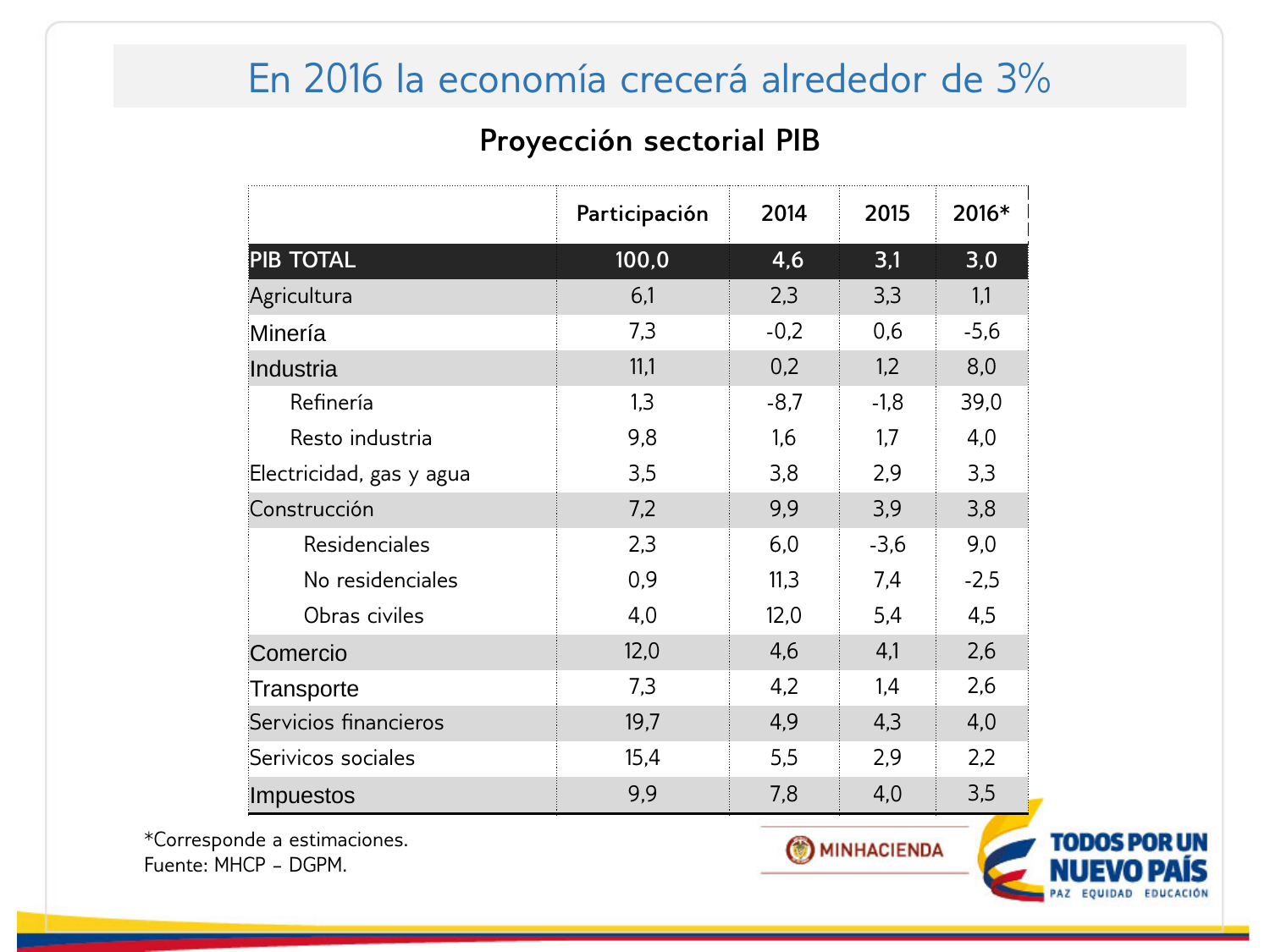

En 2016 la economía crecerá alrededor de 3%
Proyección sectorial PIB
|  |  |  | Participación | 2014 | 2015 | 2016\* |
| --- | --- | --- | --- | --- | --- | --- |
|  |  |  |  |  |  |  |
| PIB TOTAL |  |  | 100,0 | 4,6 | 3,1 | 3,0 |
| Agricultura |  |  | 6,1 | 2,3 | 3,3 | 1,1 |
| Minería |  |  | 7,3 | -0,2 | 0,6 | -5,6 |
| Industria |  |  | 11,1 | 0,2 | 1,2 | 8,0 |
| Refinería |  |  | 1,3 | -8,7 | -1,8 | 39,0 |
| Resto industria |  |  | 9,8 | 1,6 | 1,7 | 4,0 |
| Electricidad, gas y agua |  |  | 3,5 | 3,8 | 2,9 | 3,3 |
| Construcción |  |  | 7,2 | 9,9 | 3,9 | 3,8 |
| Residenciales |  |  | 2,3 | 6,0 | -3,6 | 9,0 |
| No residenciales |  |  | 0,9 | 11,3 | 7,4 | -2,5 |
| Obras civiles |  |  | 4,0 | 12,0 | 5,4 | 4,5 |
| Comercio |  |  | 12,0 | 4,6 | 4,1 | 2,6 |
| Transporte |  |  | 7,3 | 4,2 | 1,4 | 2,6 |
| Servicios financieros |  |  | 19,7 | 4,9 | 4,3 | 4,0 |
| Serivicos sociales |  |  | 15,4 | 5,5 | 2,9 | 2,2 |
| Impuestos |  |  | 9,9 | 7,8 | 4,0 | 3,5 |
*Corresponde a estimaciones.
Fuente: MHCP – DGPM.